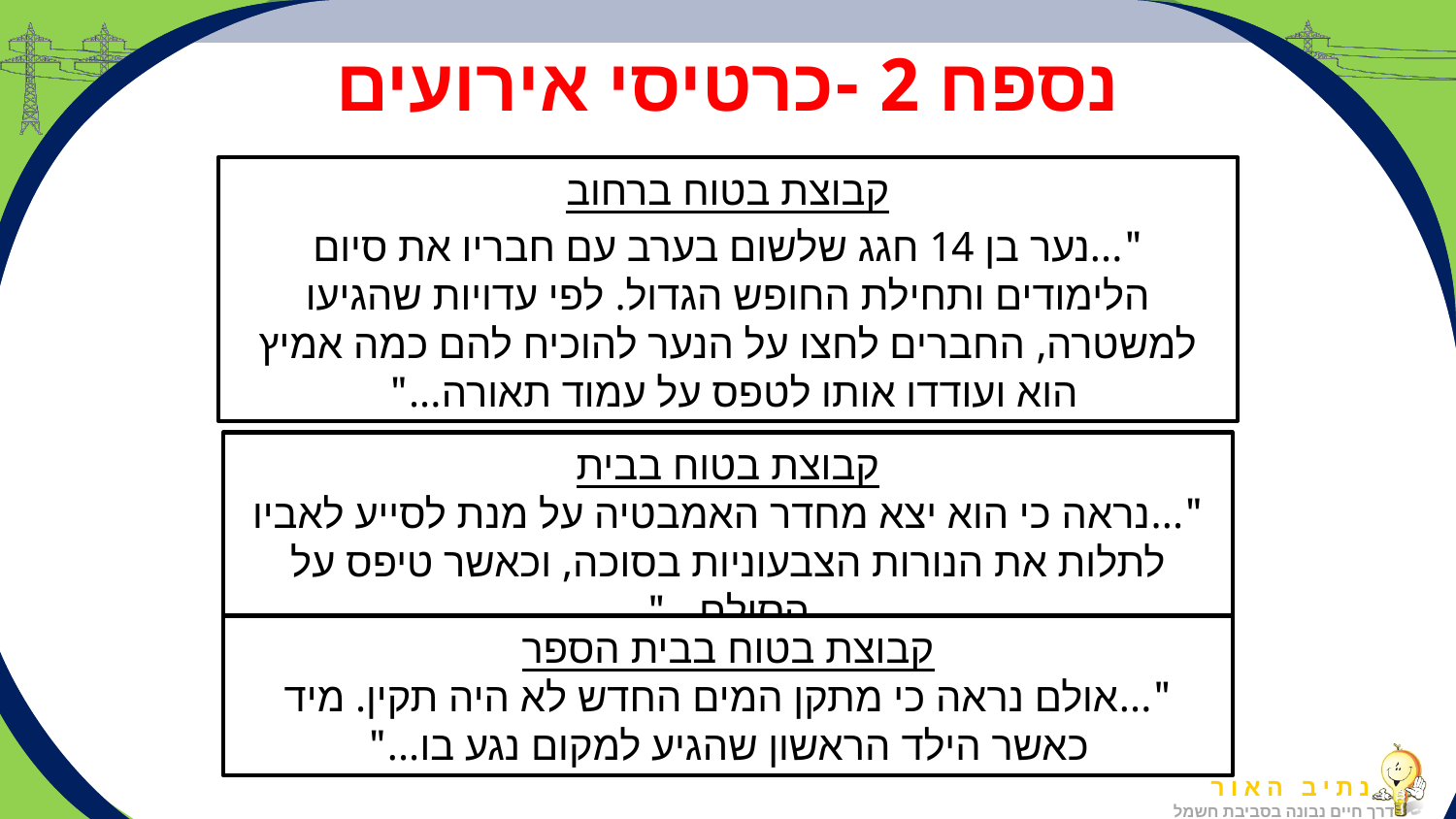

# נספח 2 -כרטיסי אירועים
קבוצת בטוח ברחוב
"...נער בן 14 חגג שלשום בערב עם חבריו את סיום הלימודים ותחילת החופש הגדול. לפי עדויות שהגיעו למשטרה, החברים לחצו על הנער להוכיח להם כמה אמיץ הוא ועודדו אותו לטפס על עמוד תאורה..."

קבוצת בטוח בבית
"...נראה כי הוא יצא מחדר האמבטיה על מנת לסייע לאביו לתלות את הנורות הצבעוניות בסוכה, וכאשר טיפס על הסולם..."
קבוצת בטוח בבית הספר
"...אולם נראה כי מתקן המים החדש לא היה תקין. מיד כאשר הילד הראשון שהגיע למקום נגע בו..."